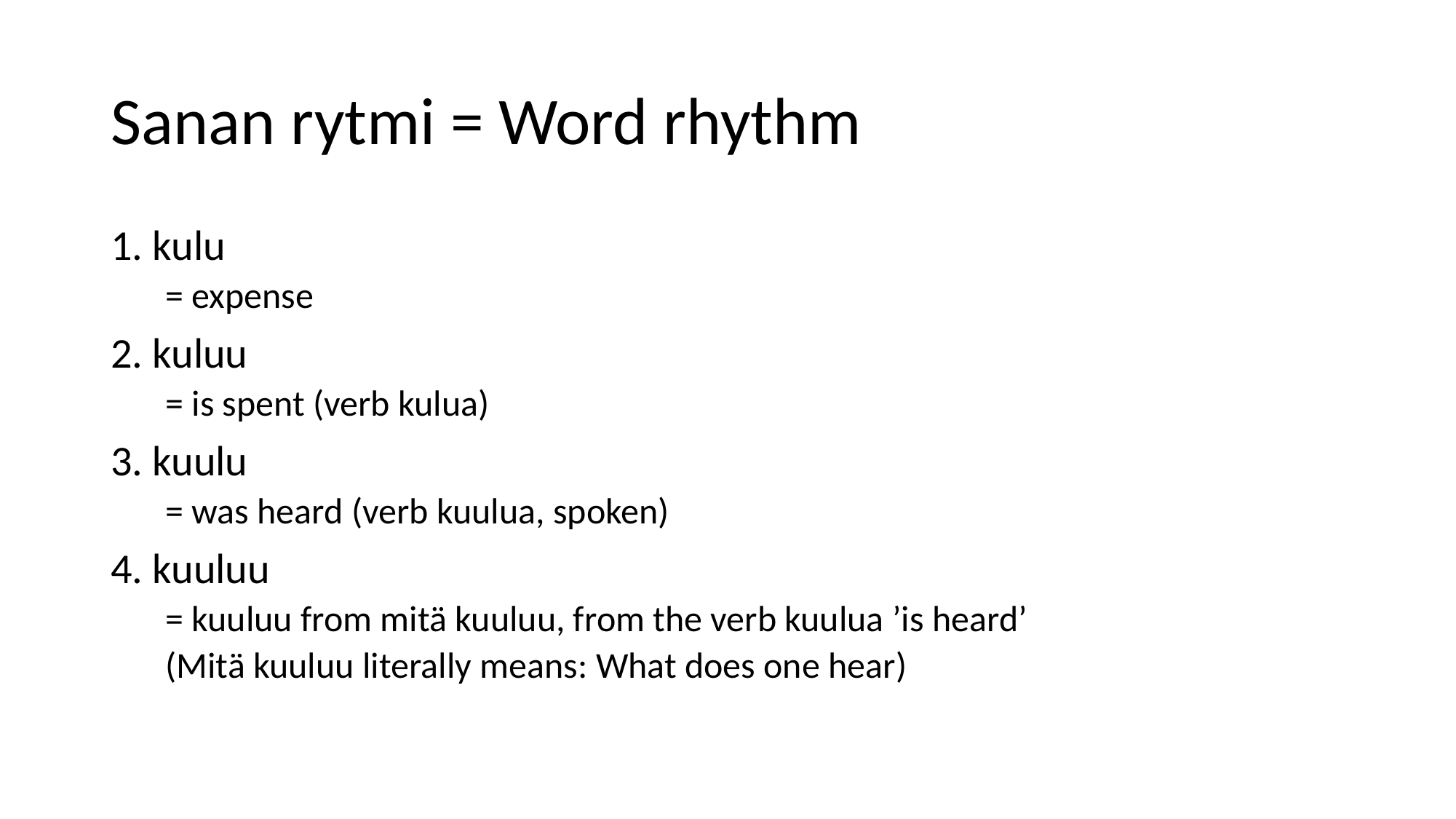

# Sanan rytmi = Word rhythm
1. kulu
= expense
2. kuluu
= is spent (verb kulua)
3. kuulu
= was heard (verb kuulua, spoken)
4. kuuluu
= kuuluu from mitä kuuluu, from the verb kuulua ’is heard’
(Mitä kuuluu literally means: What does one hear)